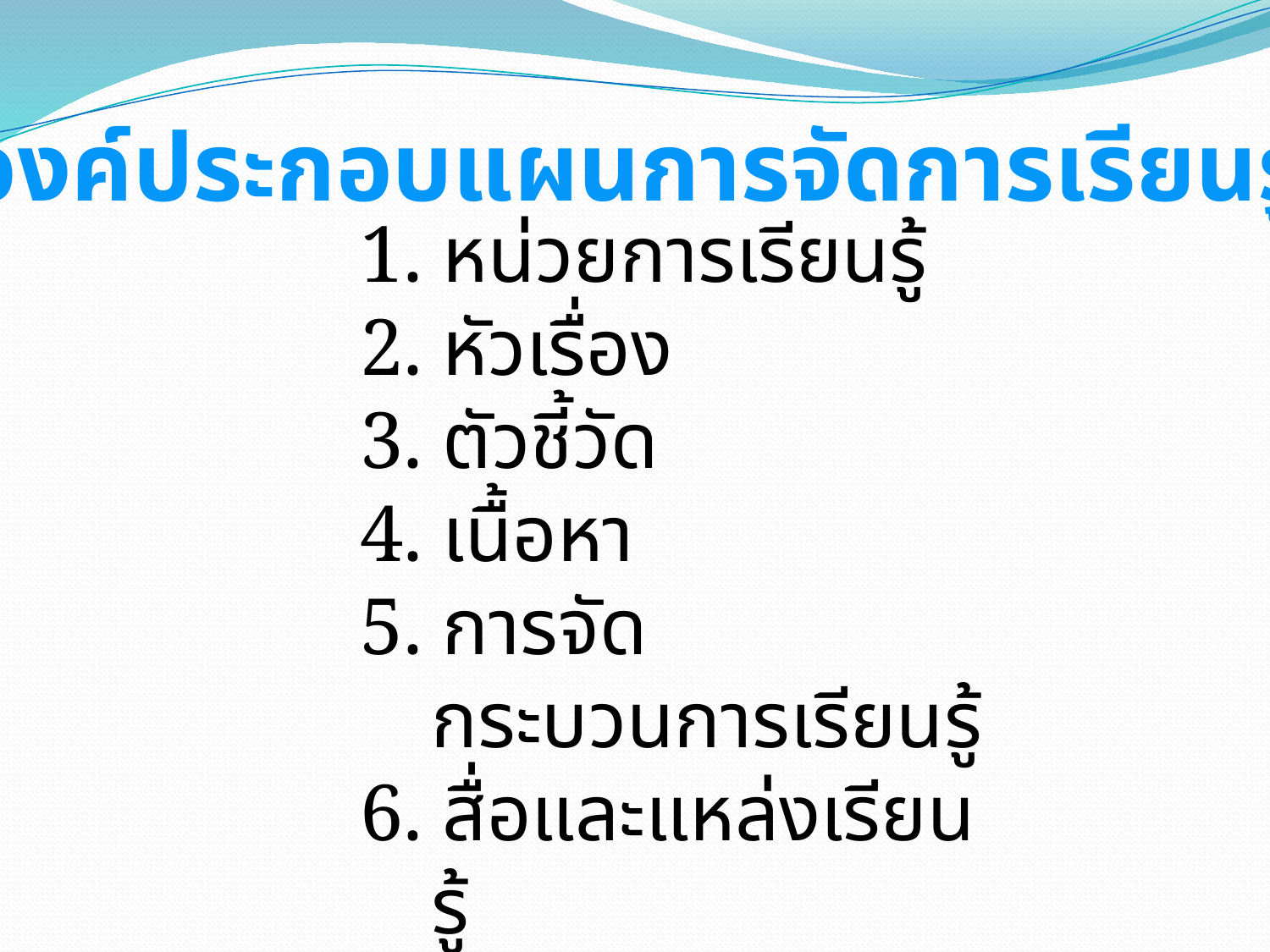

องค์ประกอบแผนการจัดการเรียนรู้
1. หน่วยการเรียนรู้
2. หัวเรื่อง
3. ตัวชี้วัด
4. เนื้อหา
5. การจัดกระบวนการเรียนรู้
6. สื่อและแหล่งเรียนรู้
7. การวัดผลและประเมินผล